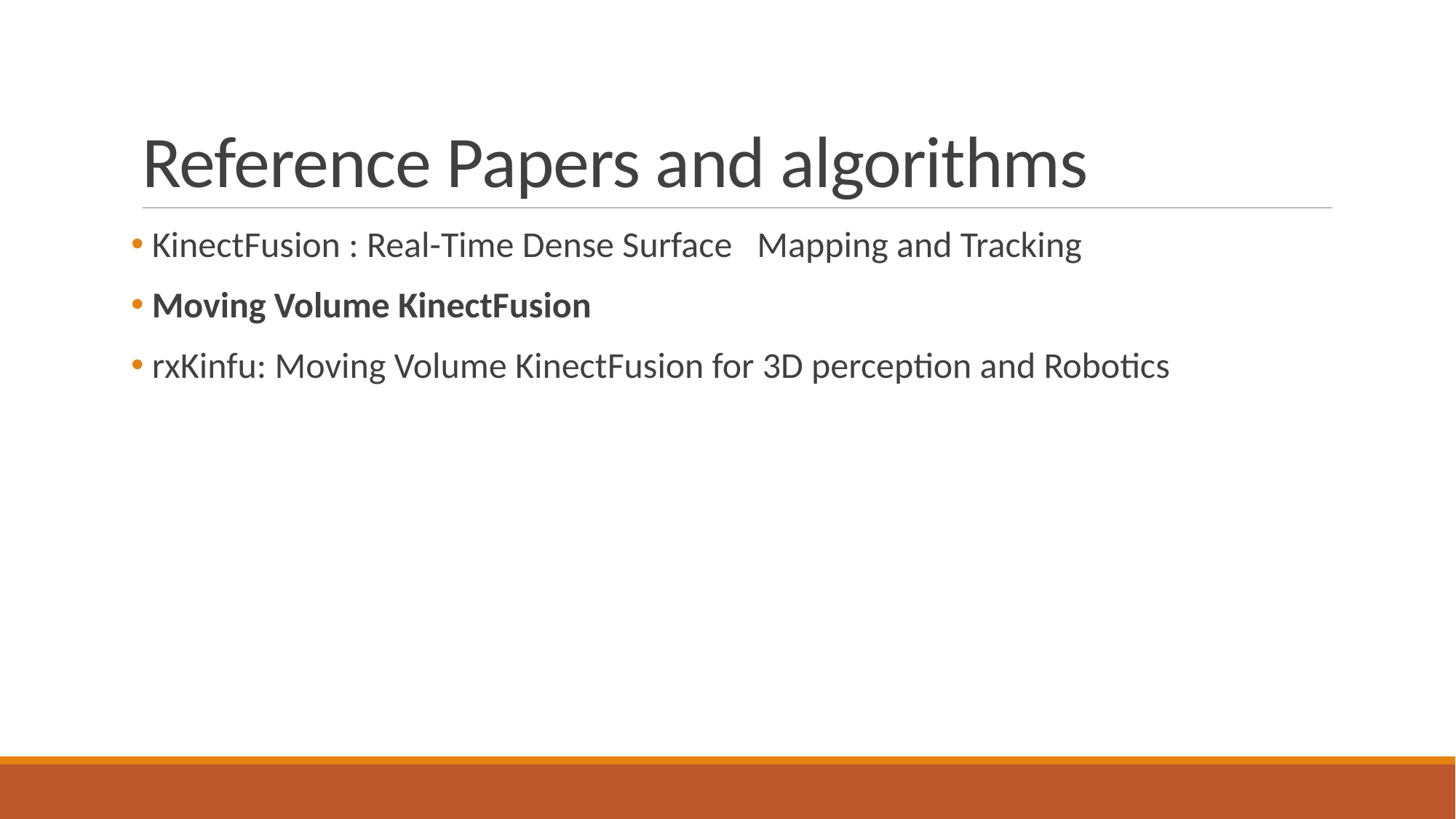

# Reference Papers and algorithms
 KinectFusion : Real-Time Dense Surface   Mapping and Tracking
 Moving Volume KinectFusion
 rxKinfu: Moving Volume KinectFusion for 3D perception and Robotics